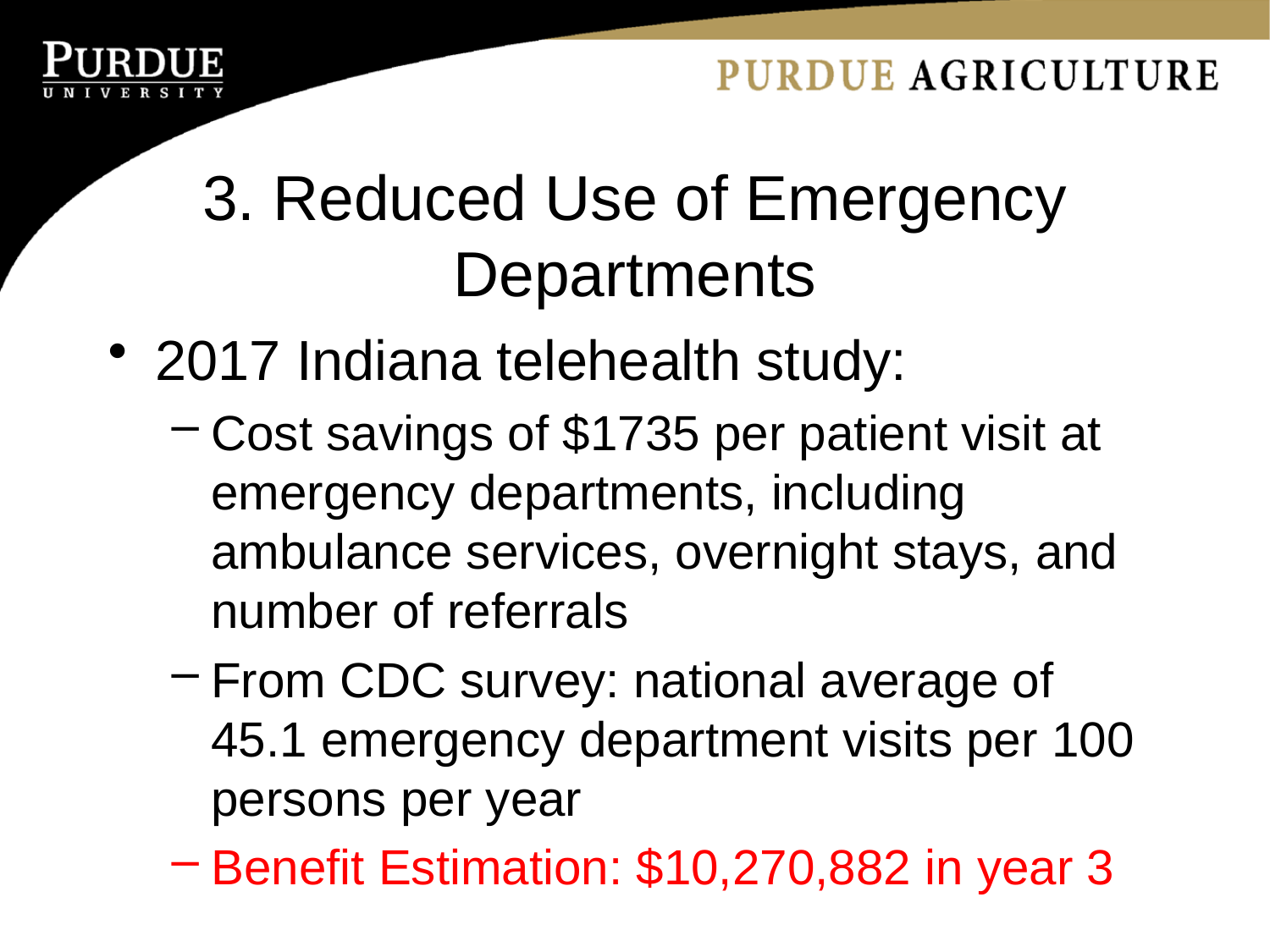

# 3. Reduced Use of Emergency Departments
2017 Indiana telehealth study:
Cost savings of $1735 per patient visit at emergency departments, including ambulance services, overnight stays, and number of referrals
From CDC survey: national average of 45.1 emergency department visits per 100 persons per year
Benefit Estimation: $10,270,882 in year 3